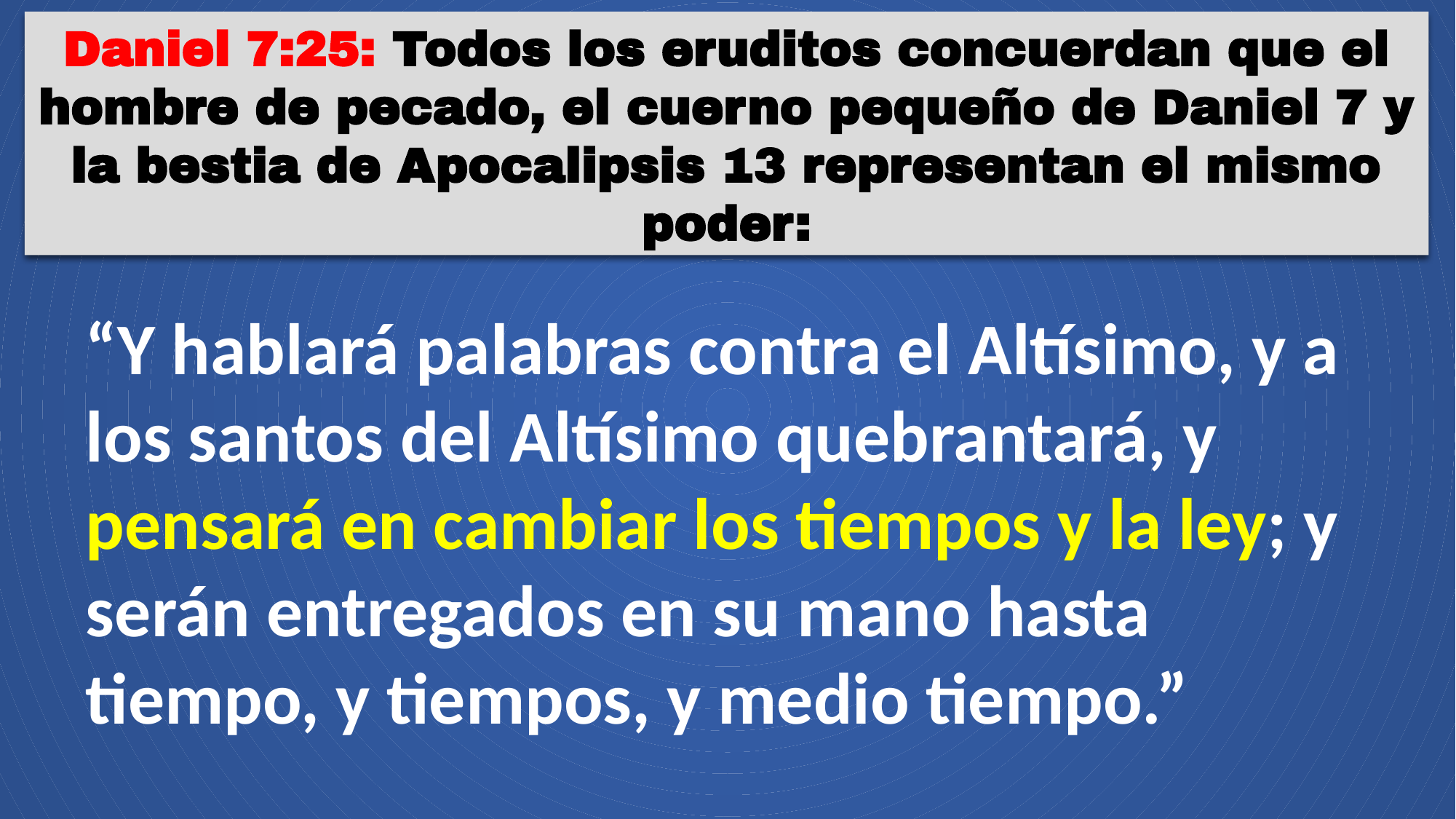

Daniel 7:25: Todos los eruditos concuerdan que el hombre de pecado, el cuerno pequeño de Daniel 7 y la bestia de Apocalipsis 13 representan el mismo poder:
“Y hablará palabras contra el Altísimo, y a los santos del Altísimo quebrantará, y pensará en cambiar los tiempos y la ley; y serán entregados en su mano hasta tiempo, y tiempos, y medio tiempo.”